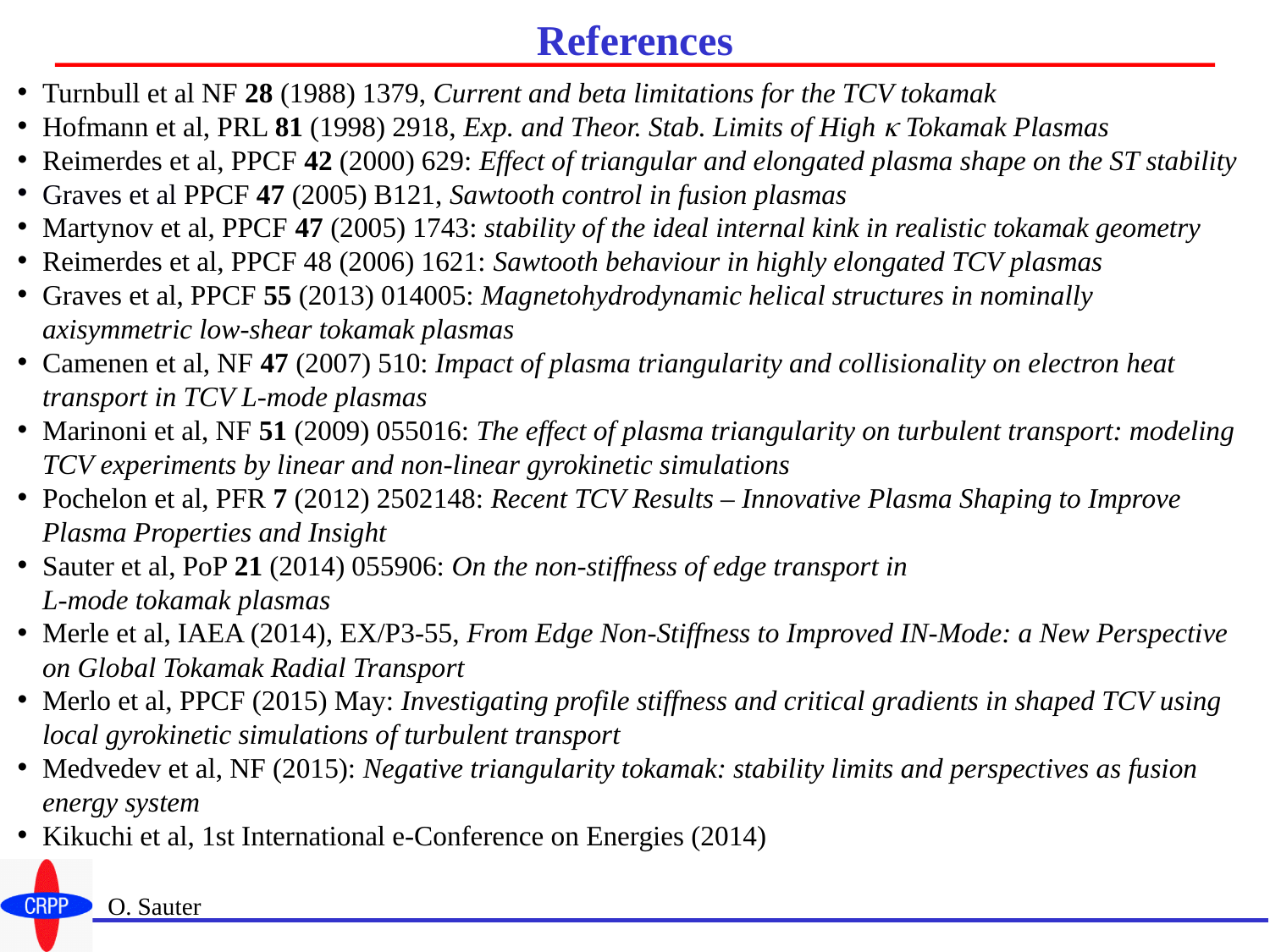

# References

Turnbull et al NF 28 (1988) 1379, Current and beta limitations for the TCV tokamak
Hofmann et al, PRL 81 (1998) 2918, Exp. and Theor. Stab. Limits of High κ Tokamak Plasmas
Reimerdes et al, PPCF 42 (2000) 629: Effect of triangular and elongated plasma shape on the ST stability
Graves et al PPCF 47 (2005) B121, Sawtooth control in fusion plasmas
Martynov et al, PPCF 47 (2005) 1743: stability of the ideal internal kink in realistic tokamak geometry
Reimerdes et al, PPCF 48 (2006) 1621: Sawtooth behaviour in highly elongated TCV plasmas
Graves et al, PPCF 55 (2013) 014005: Magnetohydrodynamic helical structures in nominally axisymmetric low-shear tokamak plasmas
Camenen et al, NF 47 (2007) 510: Impact of plasma triangularity and collisionality on electron heat transport in TCV L-mode plasmas
Marinoni et al, NF 51 (2009) 055016: The effect of plasma triangularity on turbulent transport: modeling TCV experiments by linear and non-linear gyrokinetic simulations
Pochelon et al, PFR 7 (2012) 2502148: Recent TCV Results – Innovative Plasma Shaping to Improve Plasma Properties and Insight
Sauter et al, PoP 21 (2014) 055906: On the non-stiffness of edge transport in
L-mode tokamak plasmas
Merle et al, IAEA (2014), EX/P3-55, From Edge Non-Stiffness to Improved IN-Mode: a New Perspective on Global Tokamak Radial Transport
Merlo et al, PPCF (2015) May: Investigating profile stiffness and critical gradients in shaped TCV using local gyrokinetic simulations of turbulent transport
Medvedev et al, NF (2015): Negative triangularity tokamak: stability limits and perspectives as fusion energy system
Kikuchi et al, 1st International e-Conference on Energies (2014)